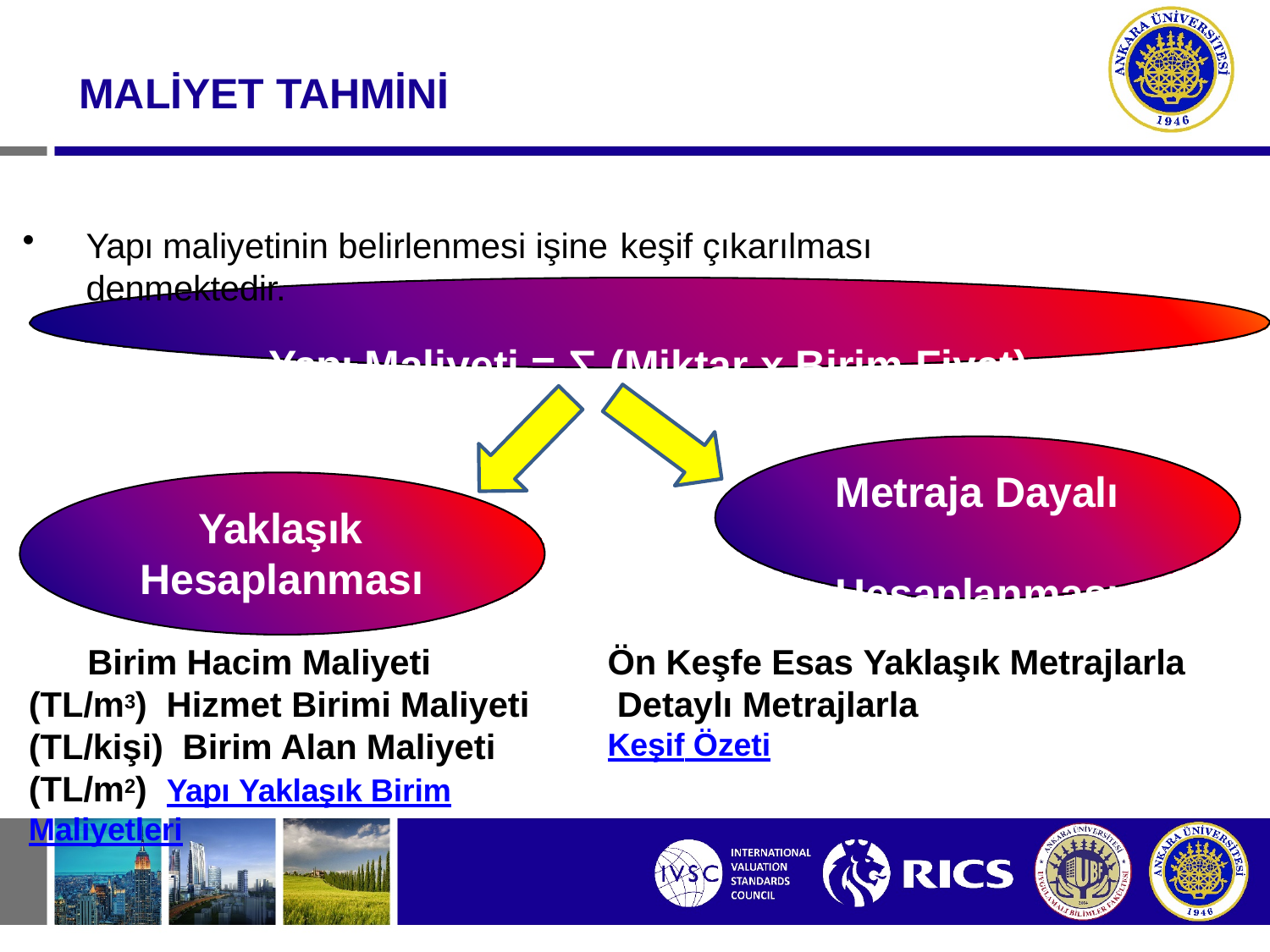

# MALİYET TAHMİNİ
Yapı maliyetinin belirlenmesi işine keşif çıkarılması	denmektedir.
Yapı Maliyeti = ∑ (Miktar x Birim Fiyat)

Metraja Dayalı  Hesaplanması

Yaklaşık  Hesaplanması
Birim Hacim Maliyeti (TL/m3)  Hizmet Birimi Maliyeti (TL/kişi)  Birim Alan Maliyeti (TL/m2)  Yapı Yaklaşık Birim Maliyetleri
Ön Keşfe Esas Yaklaşık Metrajlarla  Detaylı Metrajlarla
Keşif Özeti